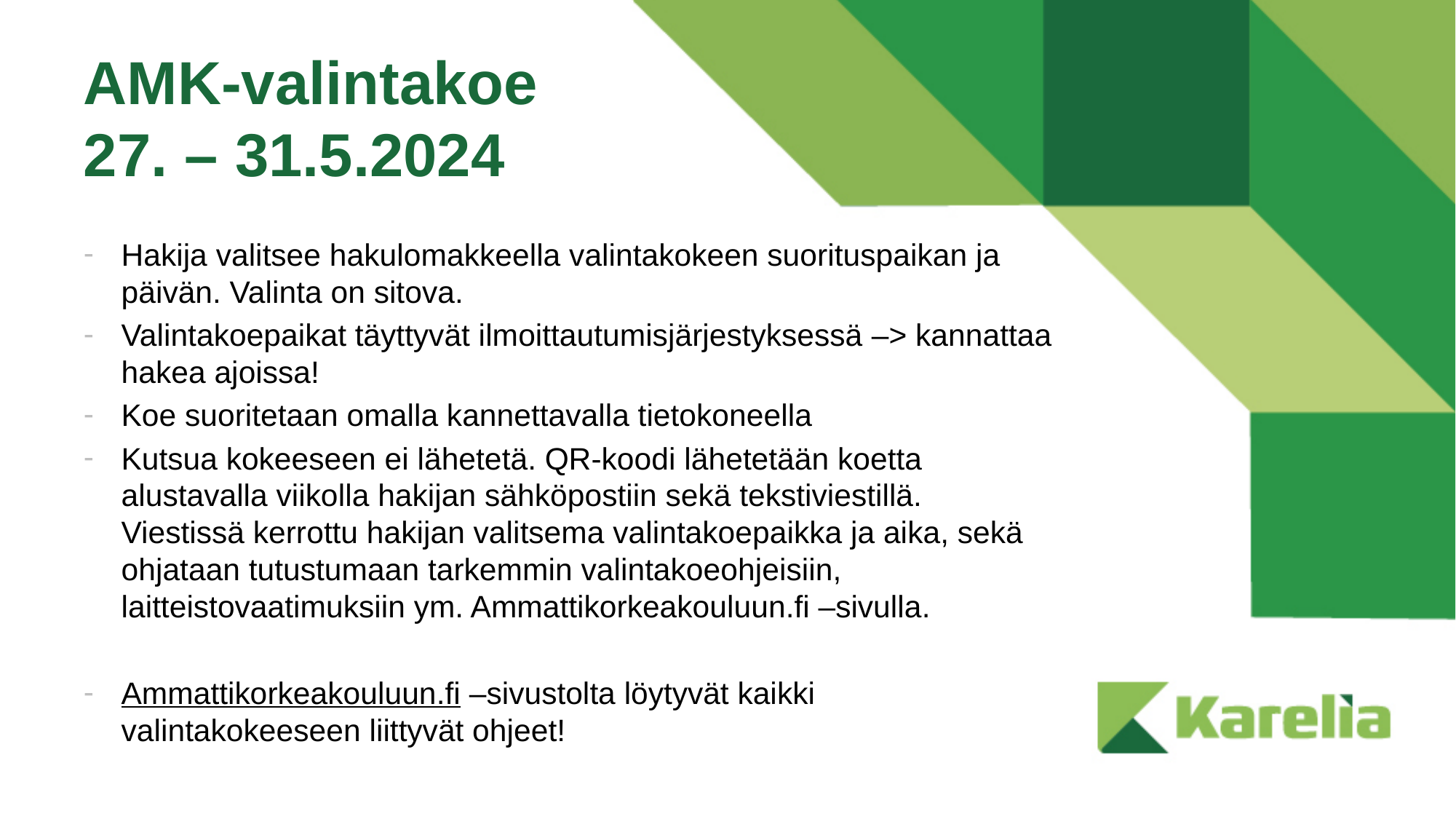

# AMK-valintakoe 27. – 31.5.2024
Hakija valitsee hakulomakkeella valintakokeen suorituspaikan ja päivän. Valinta on sitova.
Valintakoepaikat täyttyvät ilmoittautumisjärjestyksessä –> kannattaa hakea ajoissa!
Koe suoritetaan omalla kannettavalla tietokoneella
Kutsua kokeeseen ei lähetetä. QR-koodi lähetetään koetta alustavalla viikolla hakijan sähköpostiin sekä tekstiviestillä. Viestissä kerrottu hakijan valitsema valintakoepaikka ja aika, sekä ohjataan tutustumaan tarkemmin valintakoeohjeisiin, laitteistovaatimuksiin ym. Ammattikorkeakouluun.fi –sivulla.

Ammattikorkeakouluun.fi –sivustolta löytyvät kaikki valintakokeeseen liittyvät ohjeet!